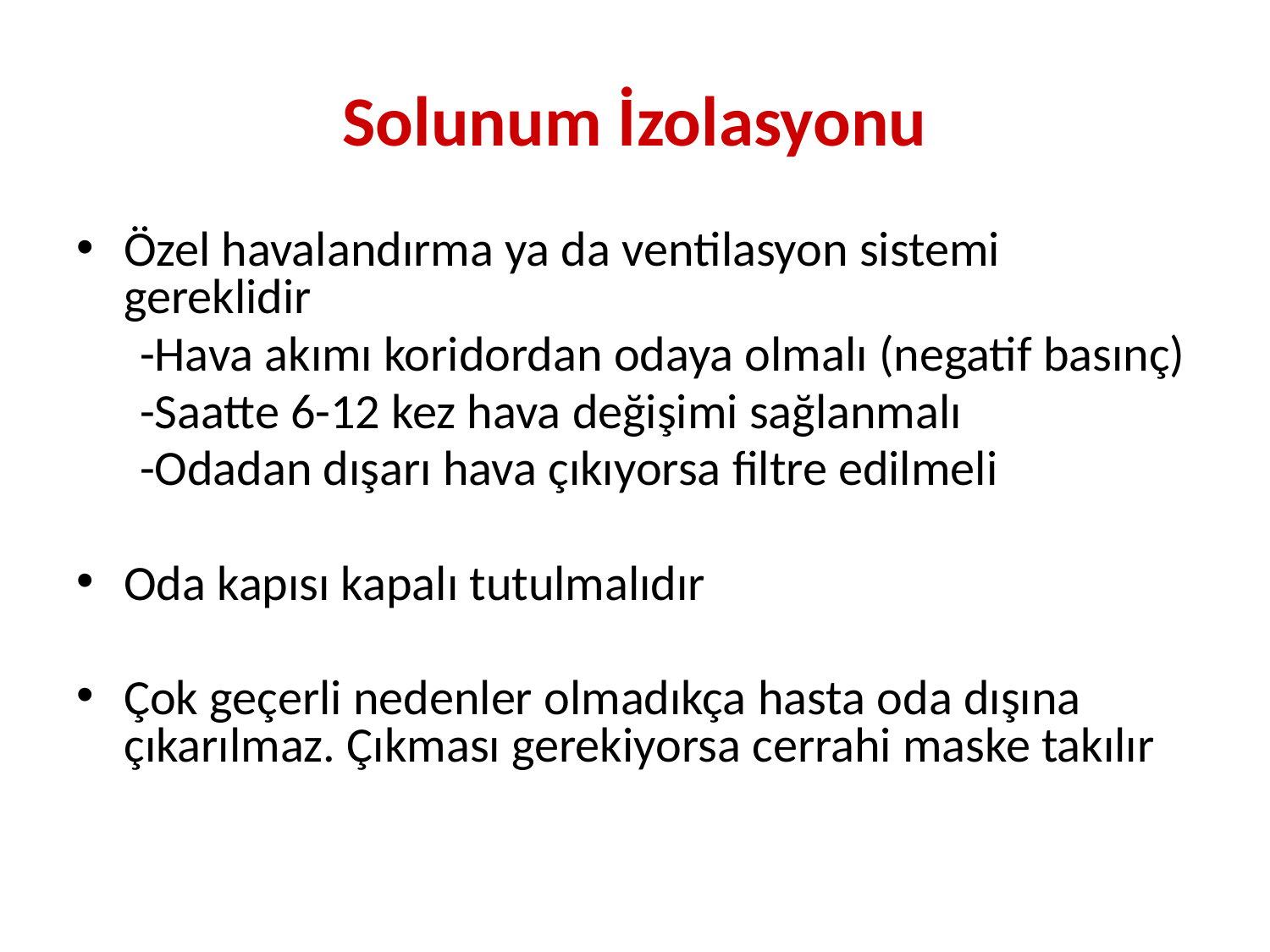

# Solunum İzolasyonu
Özel havalandırma ya da ventilasyon sistemi gereklidir
-Hava akımı koridordan odaya olmalı (negatif basınç)
-Saatte 6-12 kez hava değişimi sağlanmalı
-Odadan dışarı hava çıkıyorsa filtre edilmeli

Oda kapısı kapalı tutulmalıdır

Çok geçerli nedenler olmadıkça hasta oda dışına çıkarılmaz. Çıkması gerekiyorsa cerrahi maske takılır